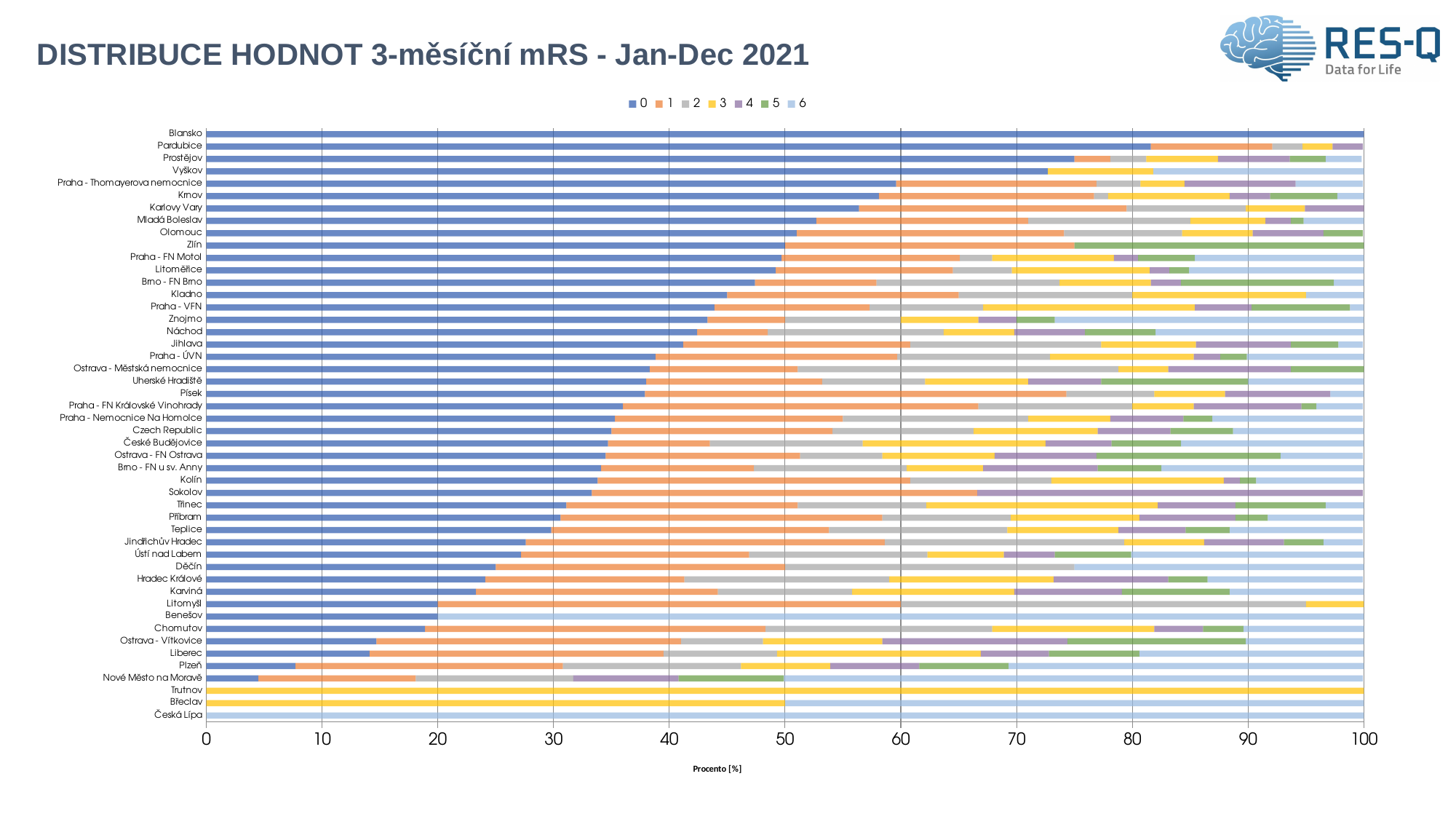

# DISTRIBUCE HODNOT 3-měsíční mRS - Jan-Dec 2021

### Chart

| Category | 0 | 1 | 2 | 3 | 4 | 5 | 6 |
|---|---|---|---|---|---|---|---|
| Česká Lípa | 0.0 | 0.0 | 0.0 | 0.0 | 0.0 | 0.0 | 100.0 |
| Břeclav | 0.0 | 0.0 | 0.0 | 50.0 | 0.0 | 0.0 | 50.0 |
| Trutnov | 0.0 | 0.0 | 0.0 | 100.0 | 0.0 | 0.0 | 0.0 |
| Nové Město na Moravě | 4.5 | 13.6 | 13.6 | 0.0 | 9.1 | 9.1 | 50.0 |
| Plzeň | 7.7 | 23.1 | 15.4 | 7.7 | 7.7 | 7.7 | 30.8 |
| Liberec | 14.1 | 25.4 | 9.8 | 17.6 | 5.9 | 7.8 | 19.5 |
| Ostrava - Vítkovice | 14.7 | 26.3 | 7.1 | 10.3 | 16.0 | 15.4 | 10.3 |
| Chomutov | 18.9 | 29.4 | 19.6 | 14.0 | 4.2 | 3.5 | 10.5 |
| Benešov | 20.0 | 0.0 | 0.0 | 0.0 | 0.0 | 0.0 | 80.0 |
| Litomyšl | 20.0 | 40.0 | 35.0 | 5.0 | 0.0 | 0.0 | 0.0 |
| Karviná | 23.3 | 20.9 | 11.6 | 14.0 | 9.3 | 9.3 | 11.6 |
| Hradec Králové | 24.1 | 17.2 | 17.7 | 14.2 | 9.9 | 3.4 | 13.4 |
| Děčín | 25.0 | 25.0 | 25.0 | 0.0 | 0.0 | 0.0 | 25.0 |
| Ústí nad Labem | 27.2 | 19.7 | 15.4 | 6.6 | 4.4 | 6.6 | 20.2 |
| Jindřichův Hradec | 27.6 | 31.0 | 20.7 | 6.9 | 6.9 | 3.4 | 3.4 |
| Teplice | 29.8 | 24.0 | 15.4 | 9.6 | 5.8 | 3.8 | 11.5 |
| Příbram | 30.6 | 27.8 | 11.1 | 11.1 | 8.3 | 2.8 | 8.3 |
| Třinec | 31.1 | 20.0 | 11.1 | 20.0 | 6.7 | 7.8 | 3.3 |
| Sokolov | 33.3 | 33.3 | 0.0 | 0.0 | 33.3 | 0.0 | 0.0 |
| Kolín | 33.8 | 27.0 | 12.2 | 14.9 | 1.4 | 1.4 | 9.5 |
| Brno - FN u sv. Anny | 34.1 | 13.2 | 13.2 | 6.6 | 9.9 | 5.5 | 17.6 |
| Ostrava - FN Ostrava | 34.5 | 16.8 | 7.1 | 9.7 | 8.8 | 15.9 | 7.1 |
| České Budějovice | 34.7 | 8.8 | 13.2 | 15.8 | 5.7 | 6.0 | 15.8 |
| Czech Republic | 35.0 | 19.1 | 12.2 | 10.7 | 6.3 | 5.4 | 11.3 |
| Praha - Nemocnice Na Homolce | 35.3 | 19.7 | 16.0 | 7.1 | 6.3 | 2.5 | 13.0 |
| Praha - FN Královské Vinohrady | 36.0 | 30.7 | 13.3 | 5.3 | 9.3 | 1.3 | 4.0 |
| Písek | 37.9 | 36.4 | 7.6 | 6.1 | 9.1 | 0.0 | 3.0 |
| Uherské Hradiště | 38.0 | 15.2 | 8.9 | 8.9 | 6.3 | 12.7 | 10.1 |
| Ostrava - Městská nemocnice | 38.3 | 12.8 | 27.7 | 4.3 | 10.6 | 6.4 | 0.0 |
| Praha - ÚVN | 38.8 | 20.9 | 13.2 | 12.4 | 2.3 | 2.3 | 10.1 |
| Jihlava | 41.2 | 19.6 | 16.5 | 8.2 | 8.2 | 4.1 | 2.1 |
| Náchod | 42.4 | 6.1 | 15.2 | 6.1 | 6.1 | 6.1 | 18.2 |
| Znojmo | 43.3 | 6.7 | 10.0 | 6.7 | 3.3 | 3.3 | 26.7 |
| Praha - VFN | 43.9 | 13.4 | 9.8 | 18.3 | 4.9 | 8.5 | 1.2 |
| Kladno | 45.0 | 20.0 | 15.0 | 15.0 | 0.0 | 0.0 | 5.0 |
| Brno - FN Brno | 47.4 | 10.5 | 15.8 | 7.9 | 2.6 | 13.2 | 2.6 |
| Litoměřice | 49.2 | 15.3 | 5.1 | 11.9 | 1.7 | 1.7 | 15.3 |
| Praha - FN Motol | 49.7 | 15.4 | 2.8 | 10.5 | 2.1 | 4.9 | 14.7 |
| Zlín | 50.0 | 25.0 | 0.0 | 0.0 | 0.0 | 25.0 | 0.0 |
| Olomouc | 51.0 | 23.1 | 10.2 | 6.1 | 6.1 | 3.4 | 0.0 |
| Mladá Boleslav | 52.7 | 18.3 | 14.0 | 6.5 | 2.2 | 1.1 | 5.4 |
| Karlovy Vary | 56.4 | 23.1 | 10.3 | 5.1 | 5.1 | 0.0 | 0.0 |
| Krnov | 58.1 | 18.6 | 1.2 | 10.5 | 3.5 | 5.8 | 2.3 |
| Praha - Thomayerova nemocnice | 59.6 | 17.3 | 3.8 | 3.8 | 9.6 | 0.0 | 5.8 |
| Vyškov | 72.7 | 0.0 | 0.0 | 9.1 | 0.0 | 0.0 | 18.2 |
| Prostějov | 75.0 | 3.1 | 3.1 | 6.2 | 6.2 | 3.1 | 3.1 |
| Pardubice | 81.6 | 10.5 | 2.6 | 2.6 | 2.6 | 0.0 | 0.0 |
| Blansko | 100.0 | 0.0 | 0.0 | 0.0 | 0.0 | 0.0 | 0.0 |